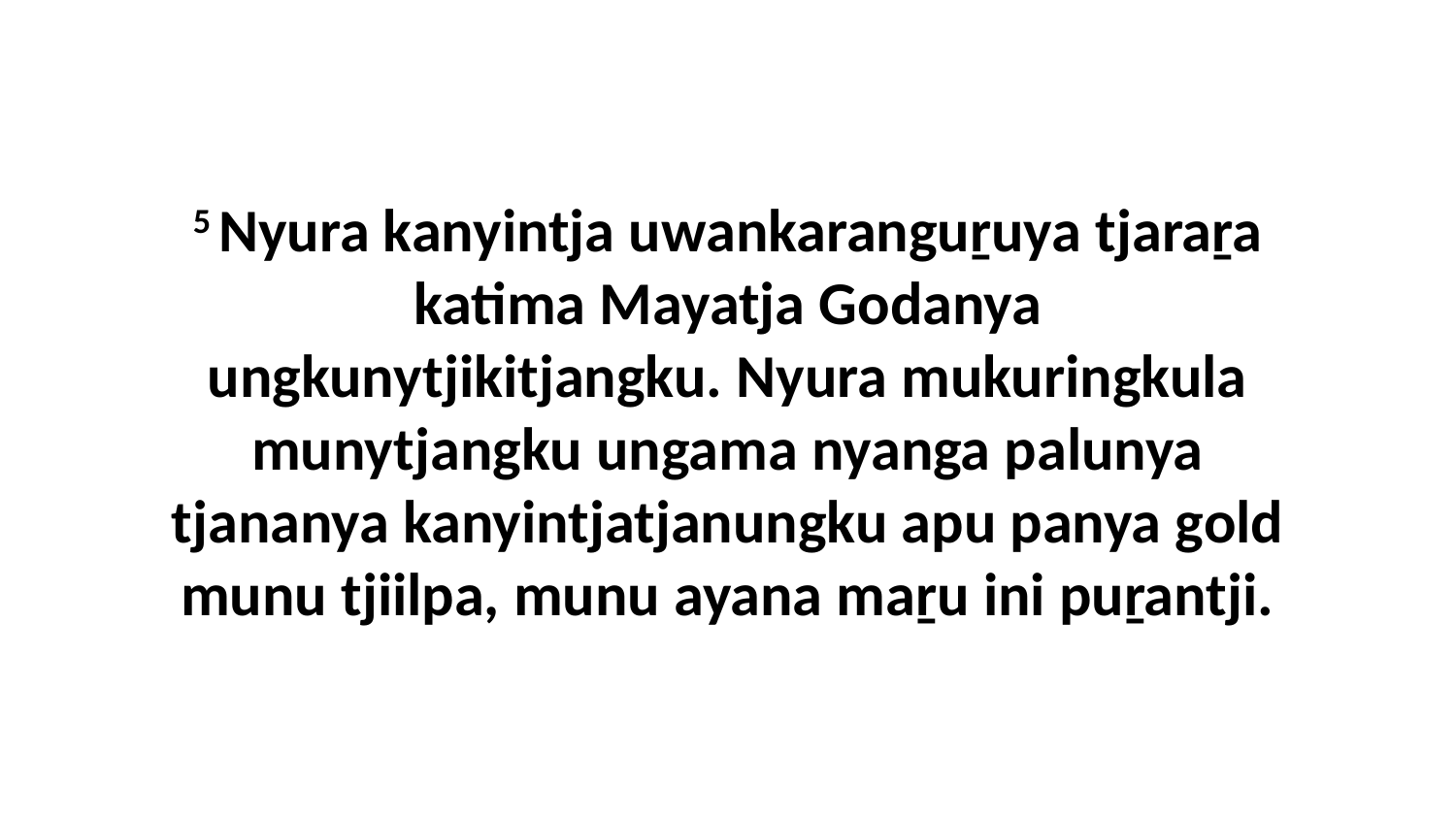

5 Nyura kanyintja uwankaranguṟuya tjaraṟa katima Mayatja Godanya ungkunytjikitjangku. Nyura mukuringkula munytjangku ungama nyanga palunya tjananya kanyintjatjanungku apu panya gold munu tjiilpa, munu ayana maṟu ini puṟantji.